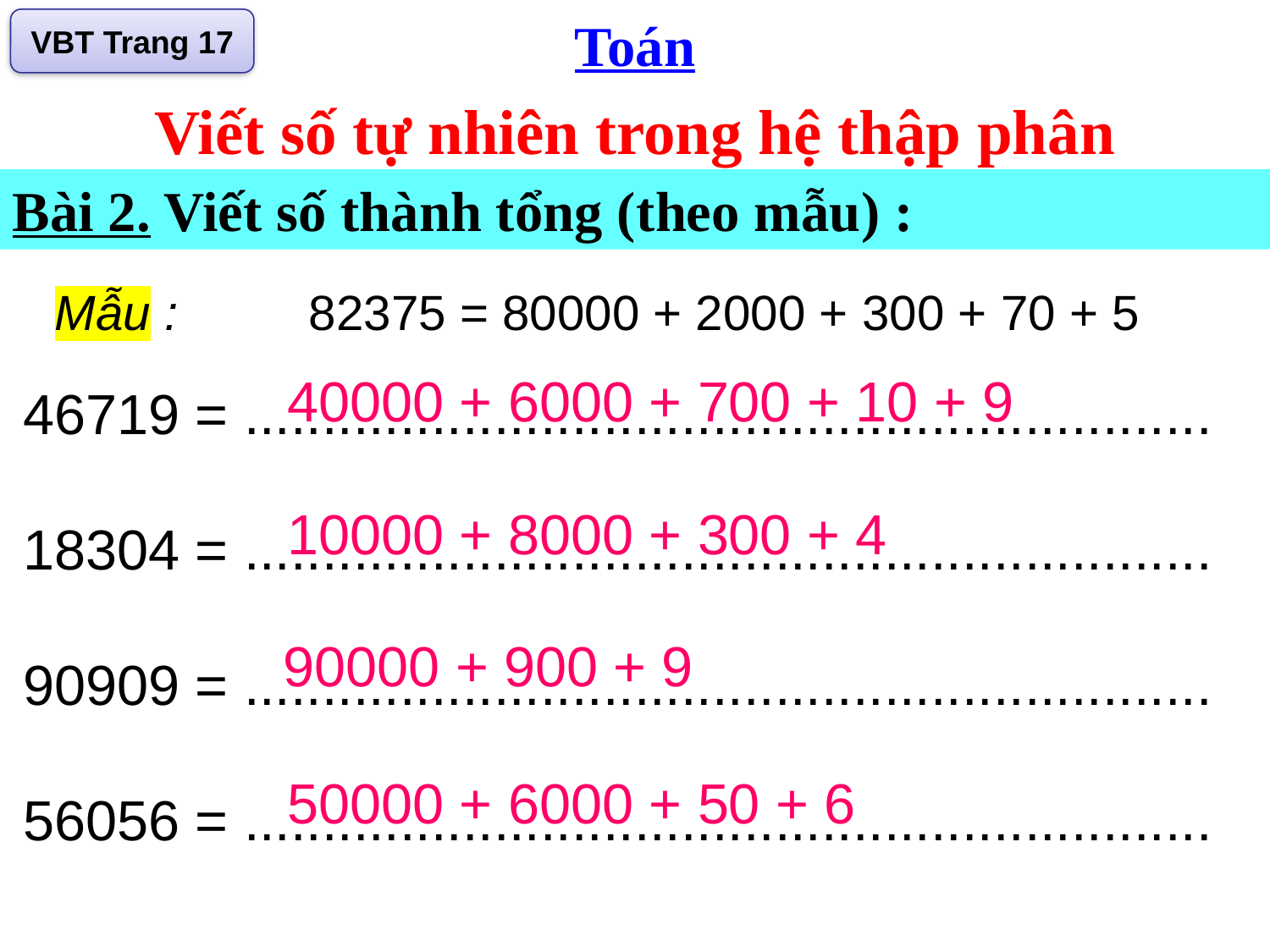

Toán
VBT Trang 17
Viết số tự nhiên trong hệ thập phân
Bài 2. Viết số thành tổng (theo mẫu) :
Mẫu : 	82375 = 80000 + 2000 + 300 + 70 + 5
40000 + 6000 + 700 + 10 + 9
46719 = ..............................................................

18304 = ..............................................................

90909 = ..............................................................

56056 = ..............................................................
10000 + 8000 + 300 + 4
90000 + 900 + 9
50000 + 6000 + 50 + 6